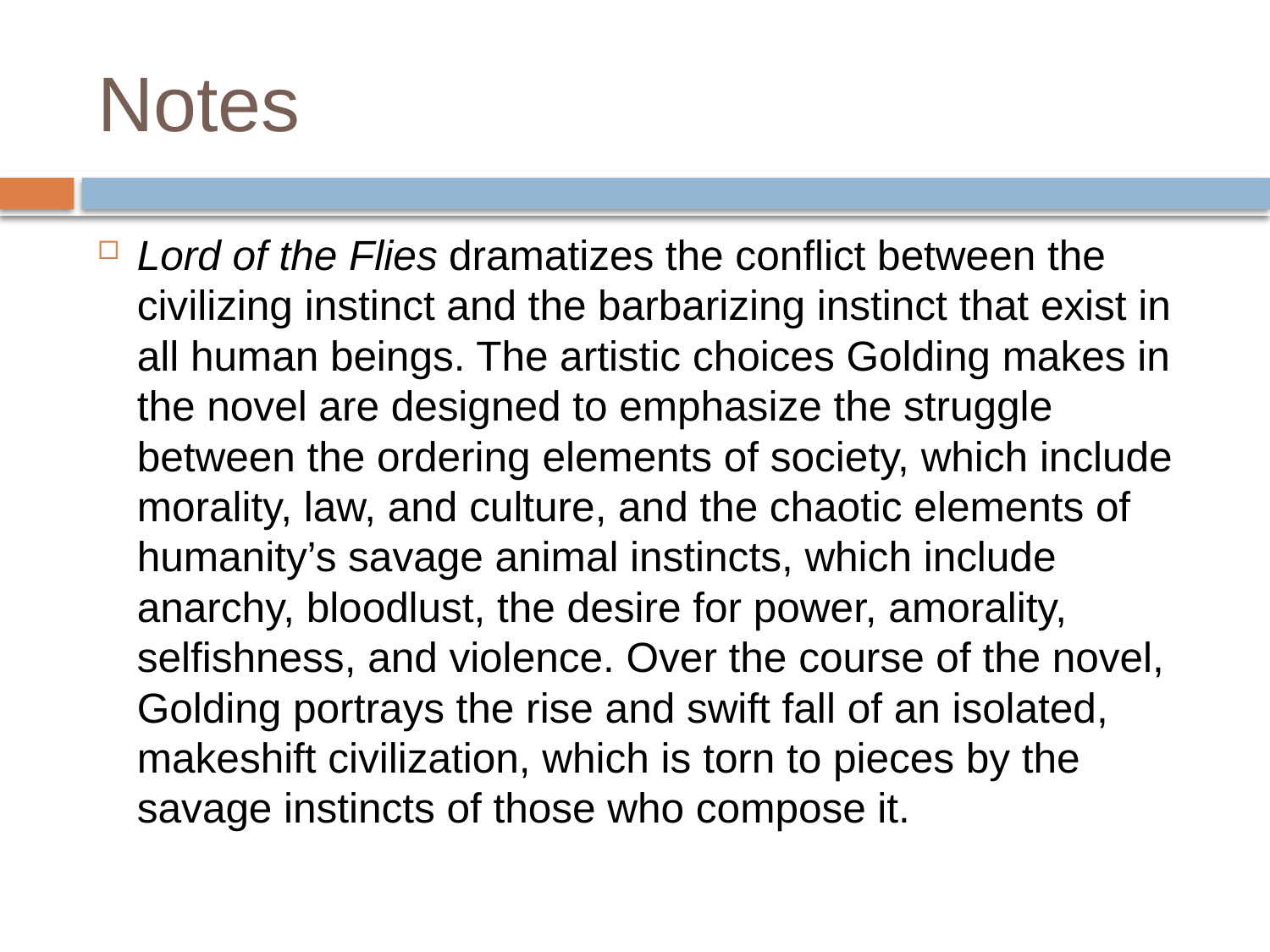

# Notes
Lord of the Flies dramatizes the conflict between the civilizing instinct and the barbarizing instinct that exist in all human beings. The artistic choices Golding makes in the novel are designed to emphasize the struggle between the ordering elements of society, which include morality, law, and culture, and the chaotic elements of humanity’s savage animal instincts, which include anarchy, bloodlust, the desire for power, amorality, selfishness, and violence. Over the course of the novel, Golding portrays the rise and swift fall of an isolated, makeshift civilization, which is torn to pieces by the savage instincts of those who compose it.